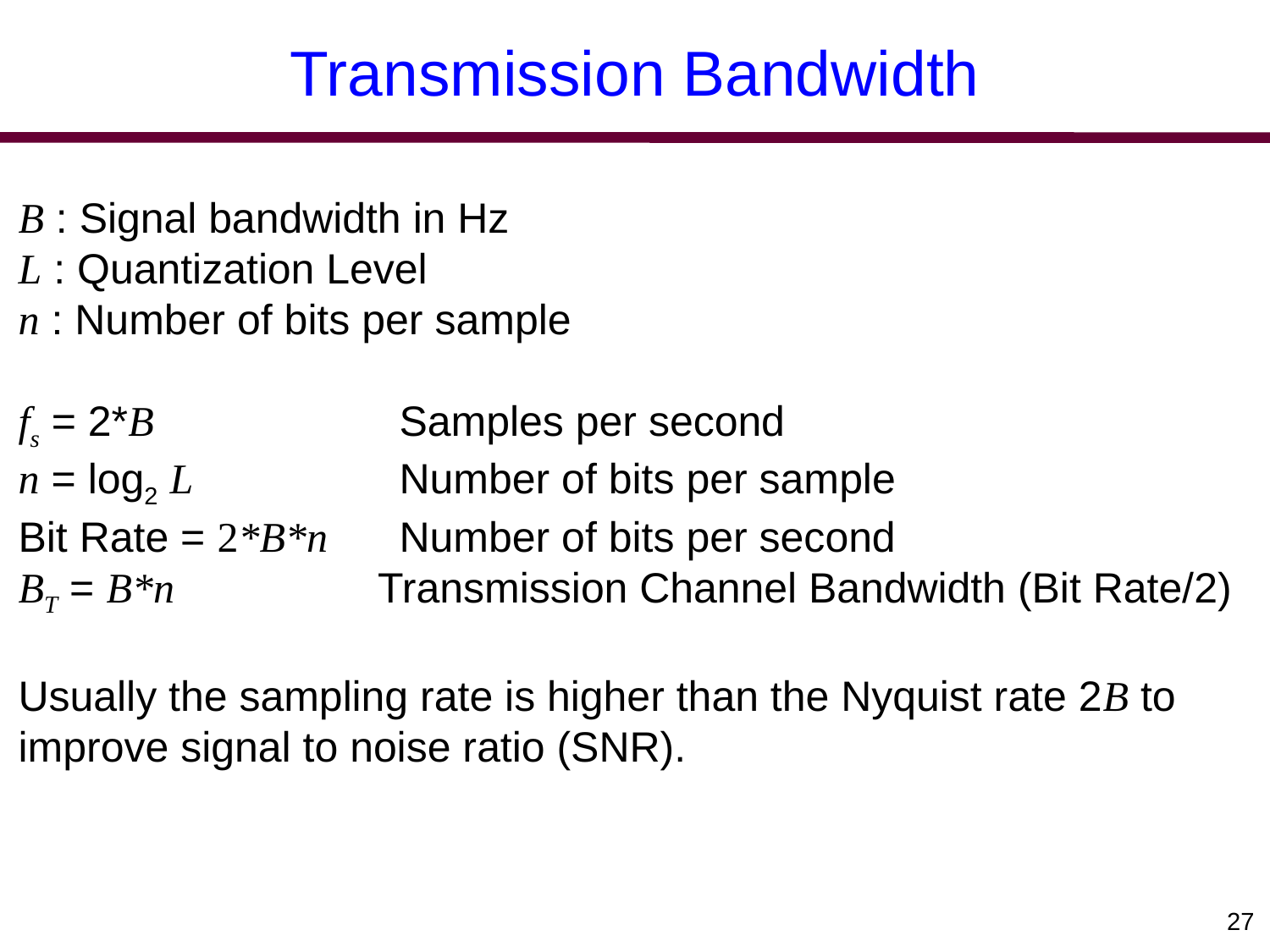

# Transmission Bandwidth

B : Signal bandwidth in Hz
L : Quantization Level
n : Number of bits per sample

fs = 2*B		Samples per second
n = log2 L		Number of bits per sample
Bit Rate = 2*B*n	Number of bits per second
BT = B*n	         Transmission Channel Bandwidth (Bit Rate/2)

Usually the sampling rate is higher than the Nyquist rate 2B to improve signal to noise ratio (SNR).
27